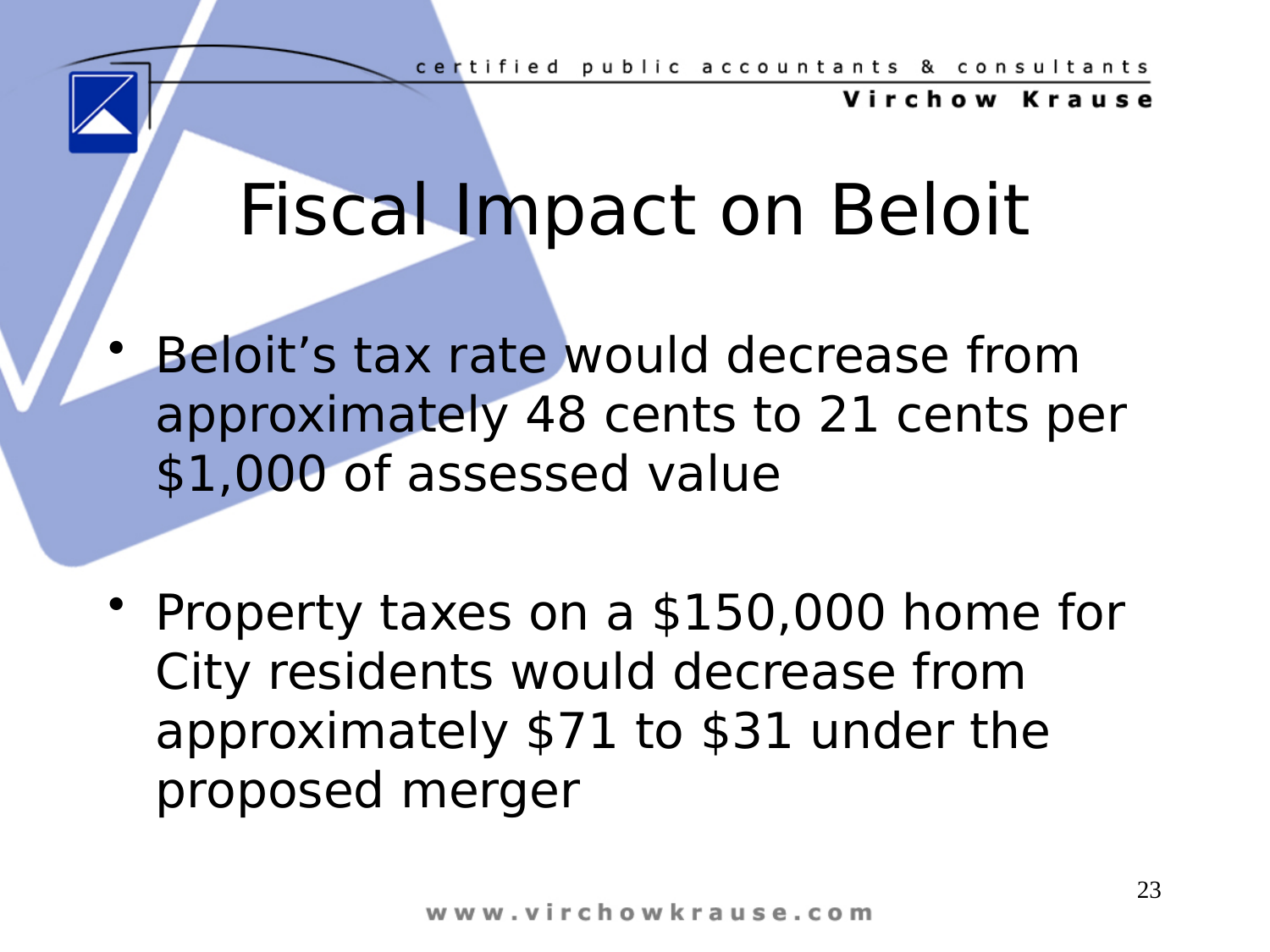

# Fiscal Impact on Beloit
Beloit’s tax rate would decrease from approximately 48 cents to 21 cents per $1,000 of assessed value

Property taxes on a $150,000 home for City residents would decrease from approximately $71 to $31 under the proposed merger
23